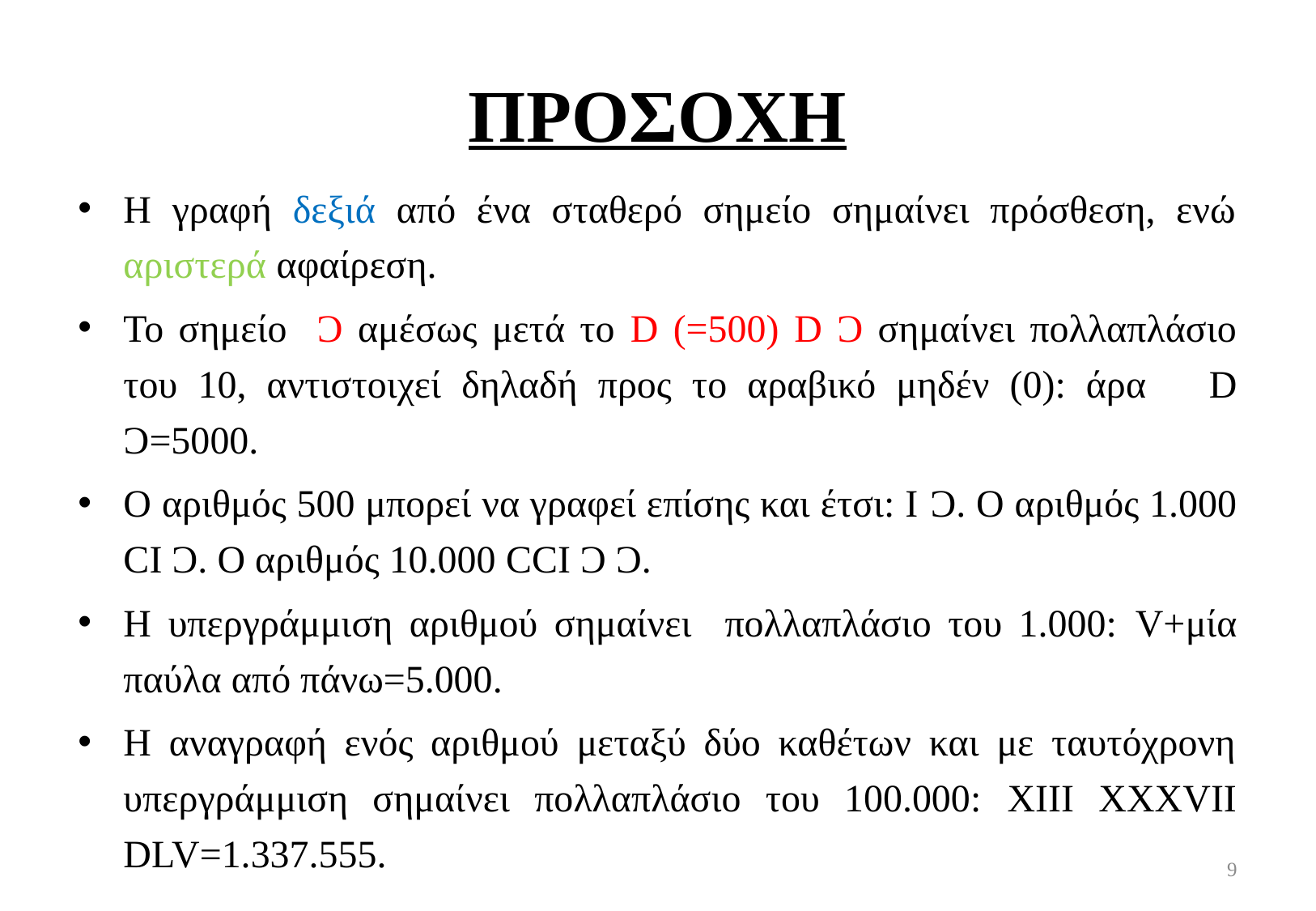

# ΠΡΟΣΟΧΗ
Η γραφή δεξιά από ένα σταθερό σημείο σημαίνει πρόσθεση, ενώ αριστερά αφαίρεση.
Το σημείο  Ɔ αμέσως μετά το D (=500) D Ɔ σημαίνει πολλαπλάσιο του 10, αντιστοιχεί δηλαδή προς το αραβικό μηδέν (0): άρα   D Ɔ=5000.
Ο αριθμός 500 μπορεί να γραφεί επίσης και έτσι: Ι Ɔ. Ο αριθμός 1.000 CI Ɔ. Ο αριθμός 10.000 CCI Ɔ Ɔ.
Η υπεργράμμιση αριθμού σημαίνει  πολλαπλάσιο του 1.000: V+μία παύλα από πάνω=5.000.
Η αναγραφή ενός αριθμού μεταξύ δύο καθέτων και με ταυτόχρονη υπεργράμμιση σημαίνει πολλαπλάσιο του 100.000: XIII XXXVII DLV=1.337.555.
9